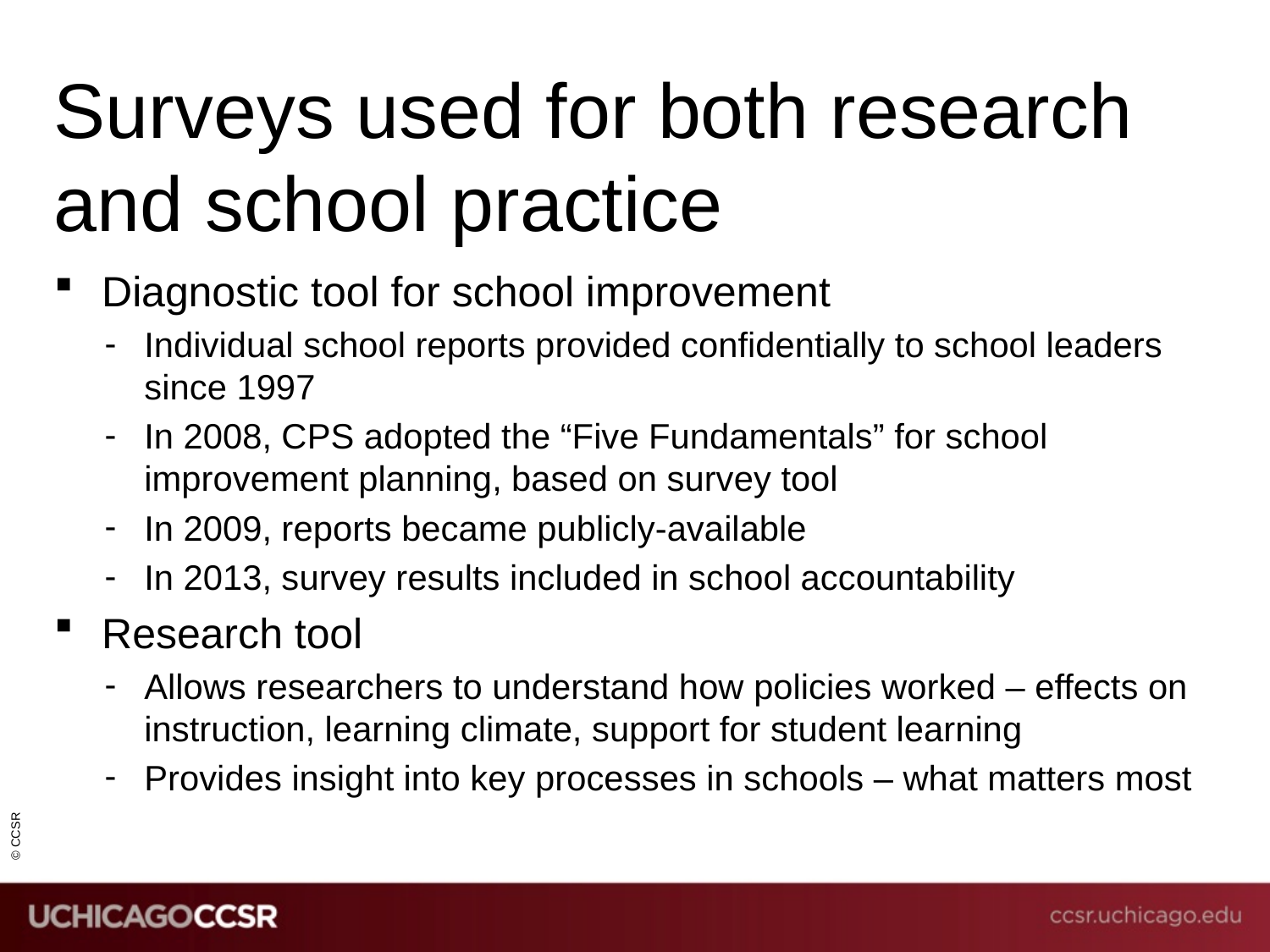

# Surveys used for both research and school practice
Diagnostic tool for school improvement
Individual school reports provided confidentially to school leaders since 1997
In 2008, CPS adopted the “Five Fundamentals” for school improvement planning, based on survey tool
In 2009, reports became publicly-available
In 2013, survey results included in school accountability
Research tool
Allows researchers to understand how policies worked – effects on instruction, learning climate, support for student learning
Provides insight into key processes in schools – what matters most